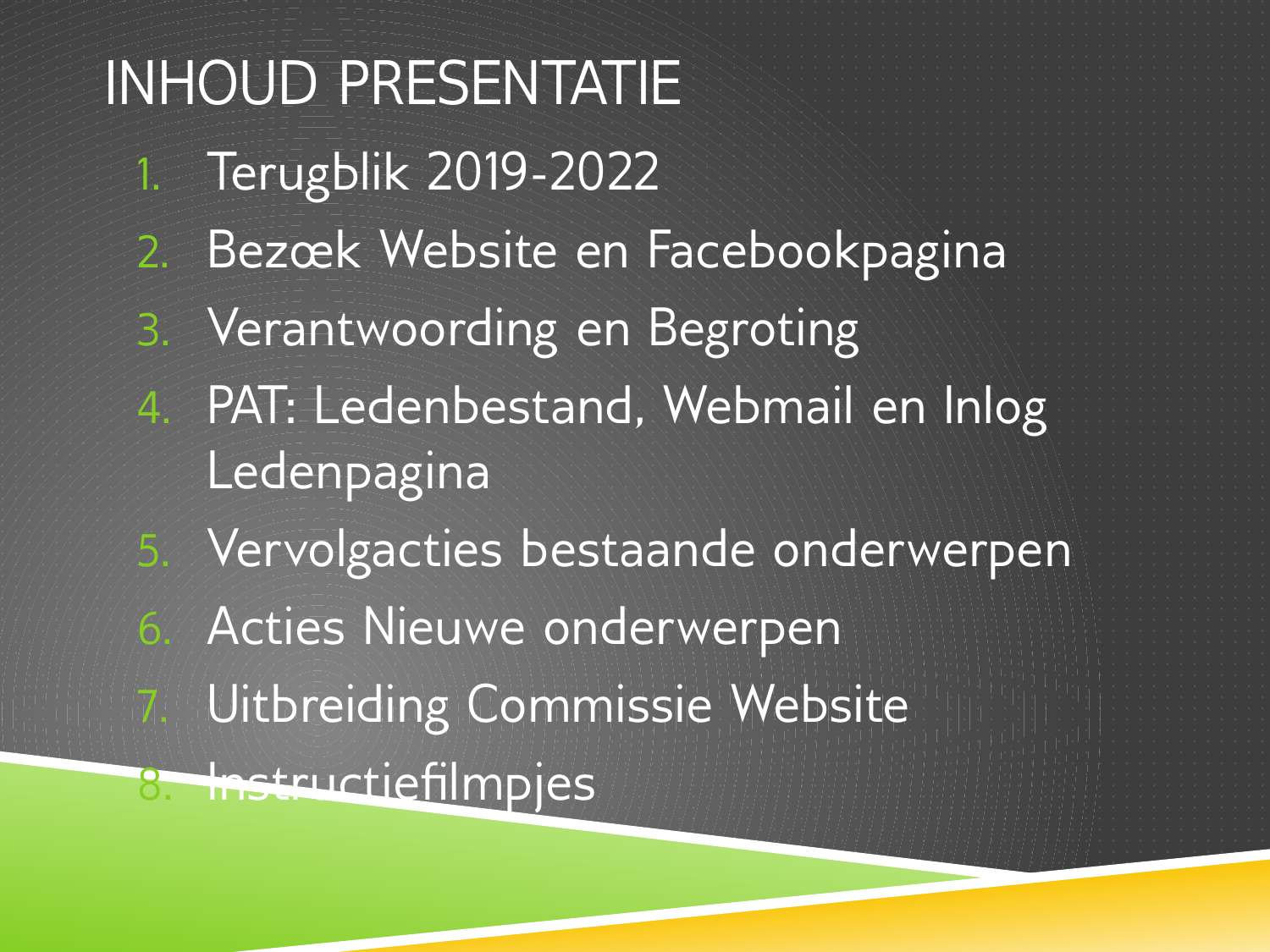

# INHOUD PRESENTATIE
Terugblik 2019-2022
Bezoek Website en Facebookpagina
Verantwoording en Begroting
PAT: Ledenbestand, Webmail en Inlog Ledenpagina
Vervolgacties bestaande onderwerpen
Acties Nieuwe onderwerpen
Uitbreiding Commissie Website
Instructiefilmpjes